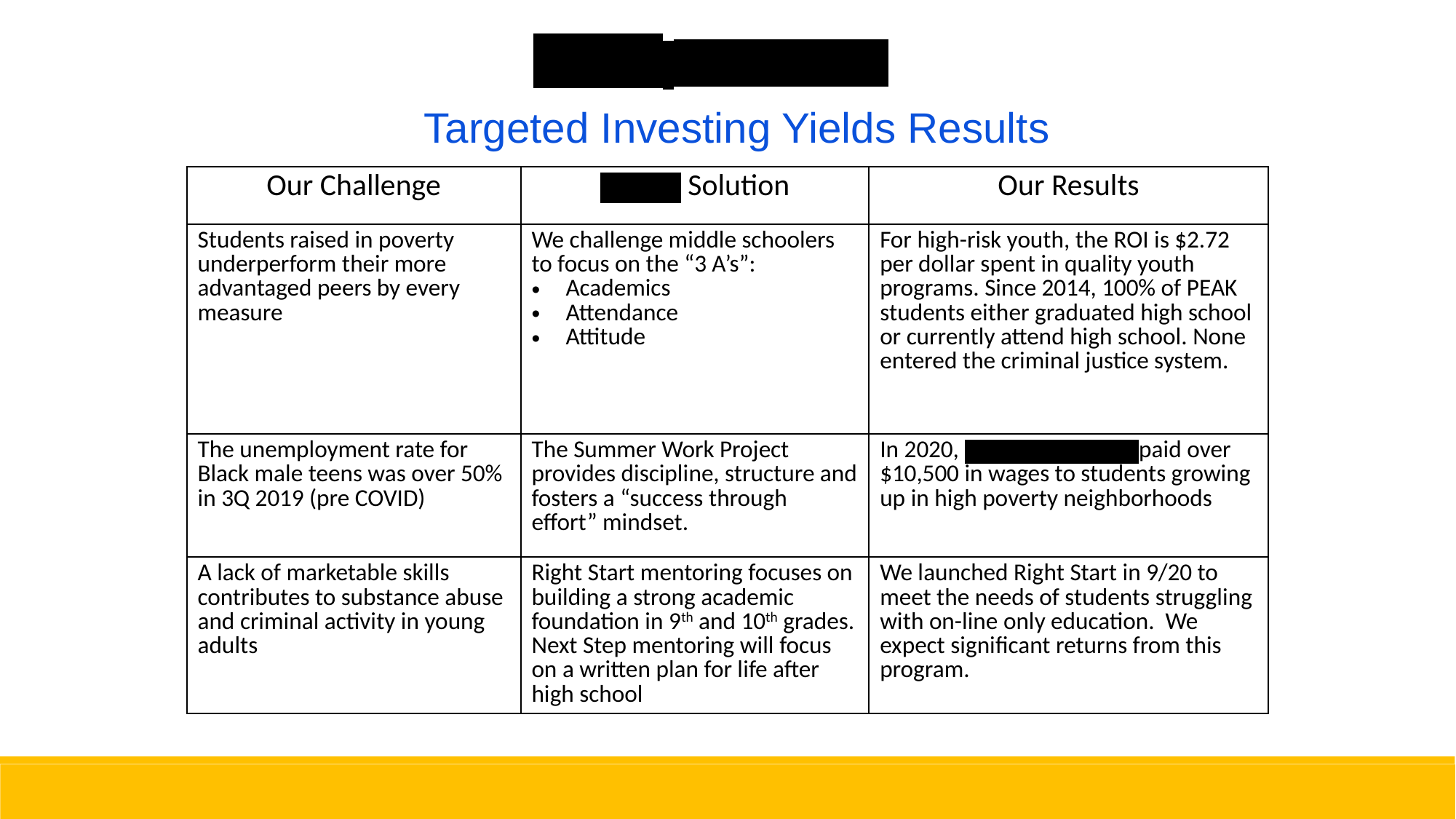

PEAK Adventures
Targeted Investing Yields Results
| Our Challenge | PEAK’s Solution | Our Results |
| --- | --- | --- |
| Students raised in poverty underperform their more advantaged peers by every measure | We challenge middle schoolers to focus on the “3 A’s”: Academics Attendance Attitude | For high-risk youth, the ROI is $2.72 per dollar spent in quality youth programs. Since 2014, 100% of PEAK students either graduated high school or currently attend high school. None entered the criminal justice system. |
| The unemployment rate for Black male teens was over 50% in 3Q 2019 (pre COVID) | The Summer Work Project provides discipline, structure and fosters a “success through effort” mindset. | In 2020, PEAK Adventures paid over $10,500 in wages to students growing up in high poverty neighborhoods |
| A lack of marketable skills contributes to substance abuse and criminal activity in young adults | Right Start mentoring focuses on building a strong academic foundation in 9th and 10th grades. Next Step mentoring will focus on a written plan for life after high school | We launched Right Start in 9/20 to meet the needs of students struggling with on-line only education. We expect significant returns from this program. |